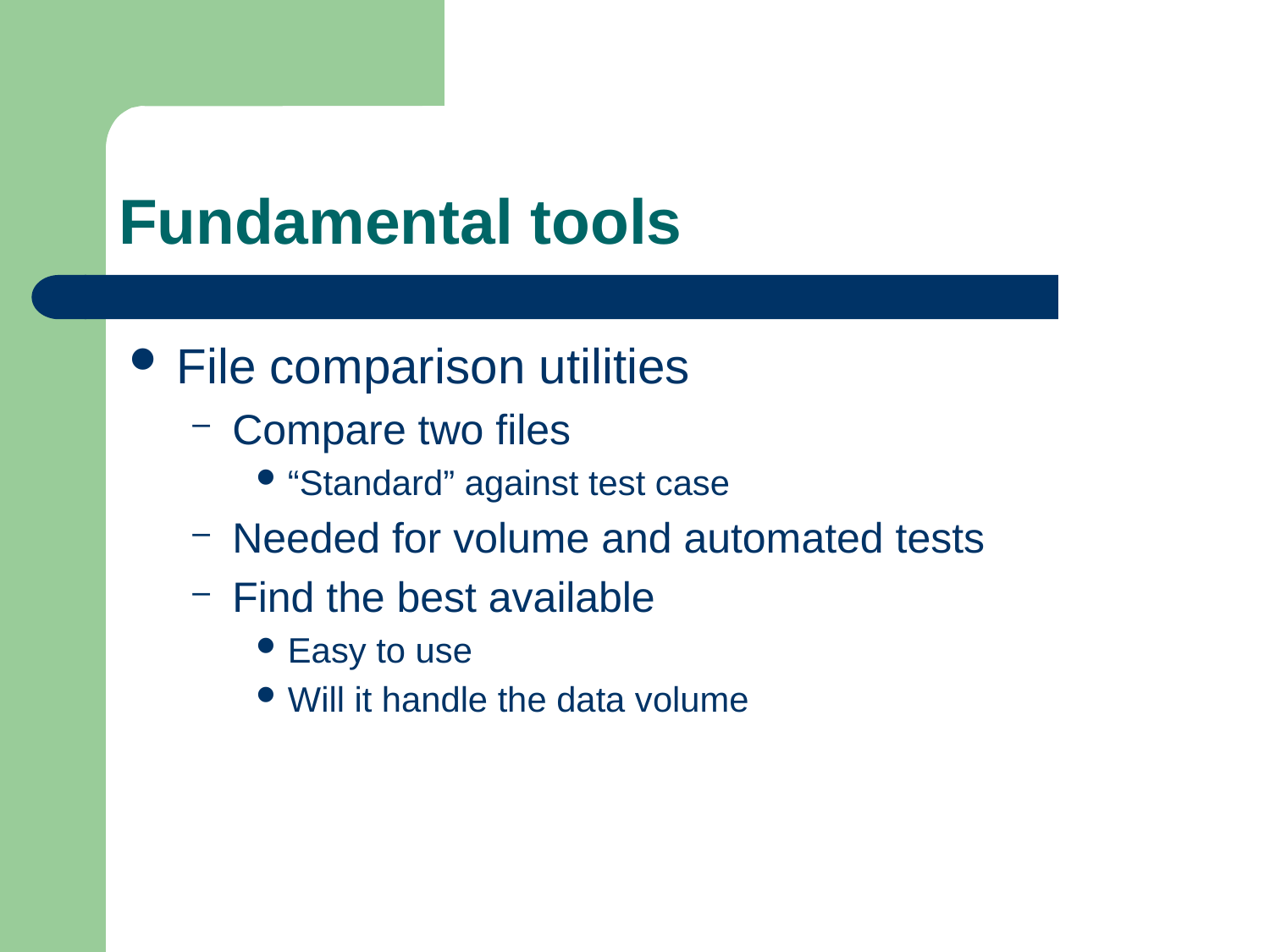

# Fundamental tools
File comparison utilities
Compare two files
“Standard” against test case
Needed for volume and automated tests
Find the best available
Easy to use
Will it handle the data volume